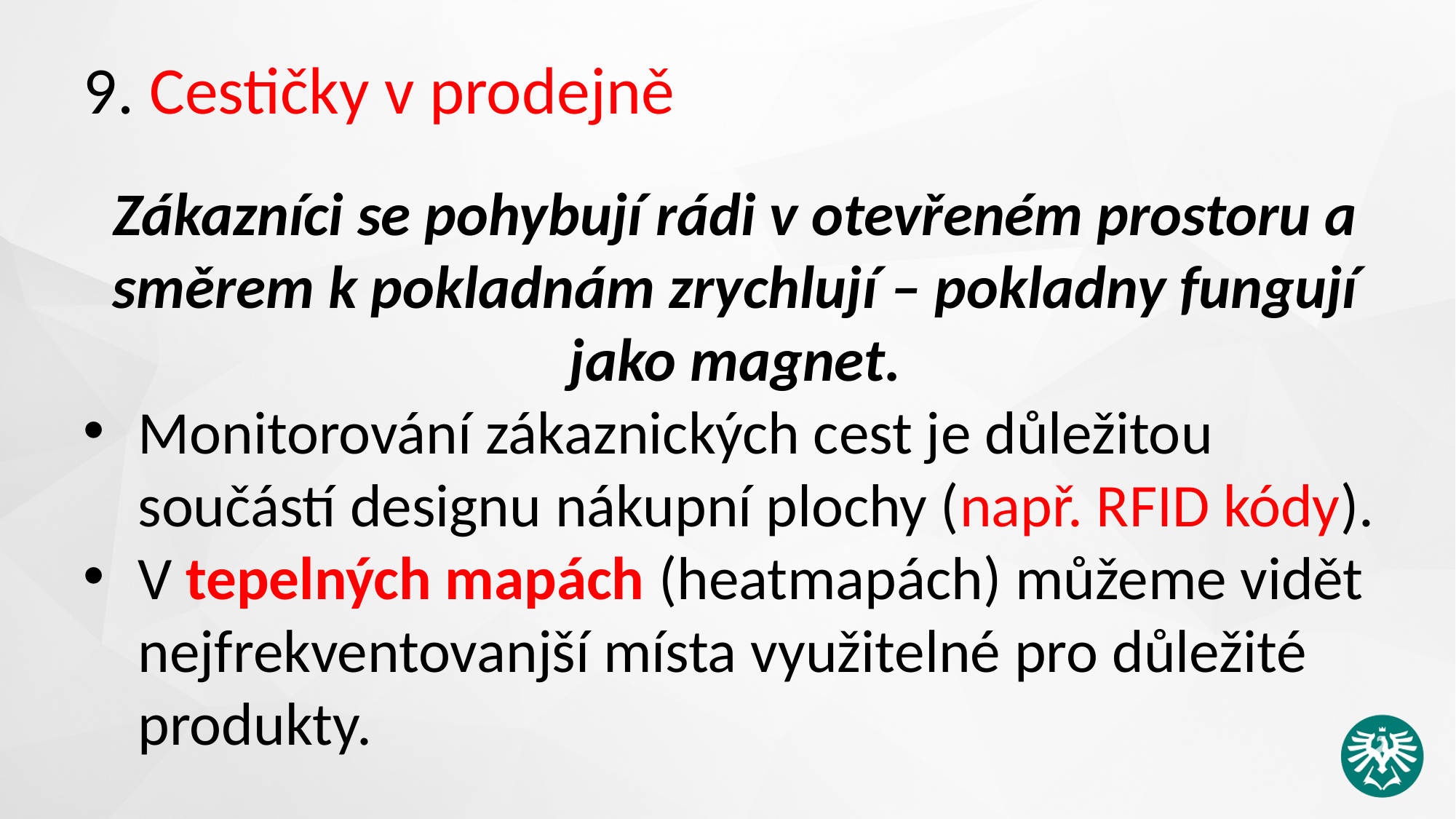

# 9. Cestičky v prodejně
Zákazníci se pohybují rádi v otevřeném prostoru a směrem k pokladnám zrychlují – pokladny fungují jako magnet.
Monitorování zákaznických cest je důležitou součástí designu nákupní plochy (např. RFID kódy).
V tepelných mapách (heatmapách) můžeme vidět nejfrekventovanjší místa využitelné pro důležité produkty.